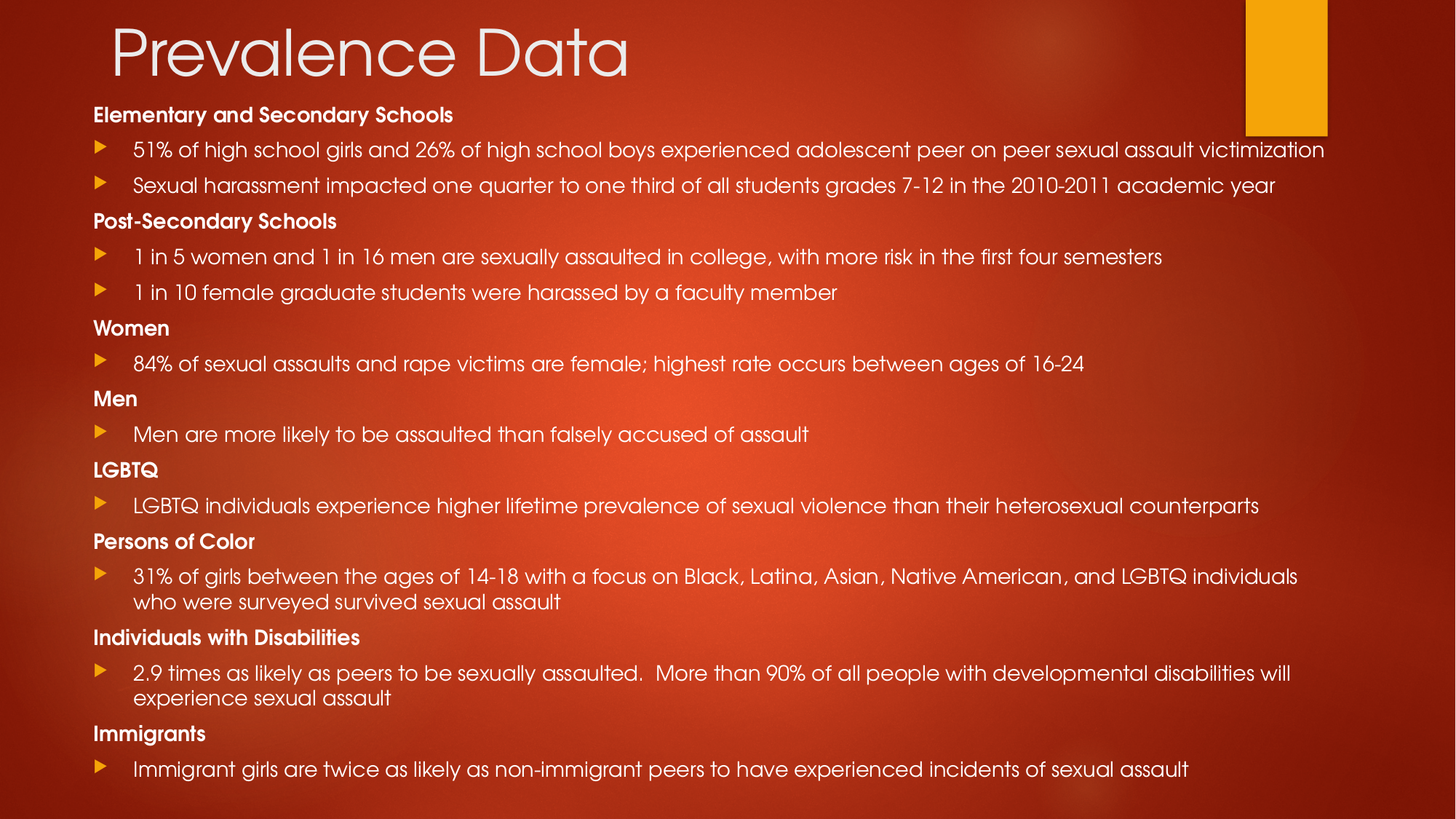

# Prevalence Data
Elementary and Secondary Schools
51% of high school girls and 26% of high school boys experienced adolescent peer on peer sexual assault victimization
Sexual harassment impacted one quarter to one third of all students grades 7-12 in the 2010-2011 academic year
Post-Secondary Schools
1 in 5 women and 1 in 16 men are sexually assaulted in college, with more risk in the first four semesters
1 in 10 female graduate students were harassed by a faculty member
Women
84% of sexual assaults and rape victims are female; highest rate occurs between ages of 16-24
Men
Men are more likely to be assaulted than falsely accused of assault
LGBTQ
LGBTQ individuals experience higher lifetime prevalence of sexual violence than their heterosexual counterparts
Persons of Color
31% of girls between the ages of 14-18 with a focus on Black, Latina, Asian, Native American, and LGBTQ individuals who were surveyed survived sexual assault
Individuals with Disabilities
2.9 times as likely as peers to be sexually assaulted.  More than 90% of all people with developmental disabilities will experience sexual assault
Immigrants
Immigrant girls are twice as likely as non-immigrant peers to have experienced incidents of sexual assault